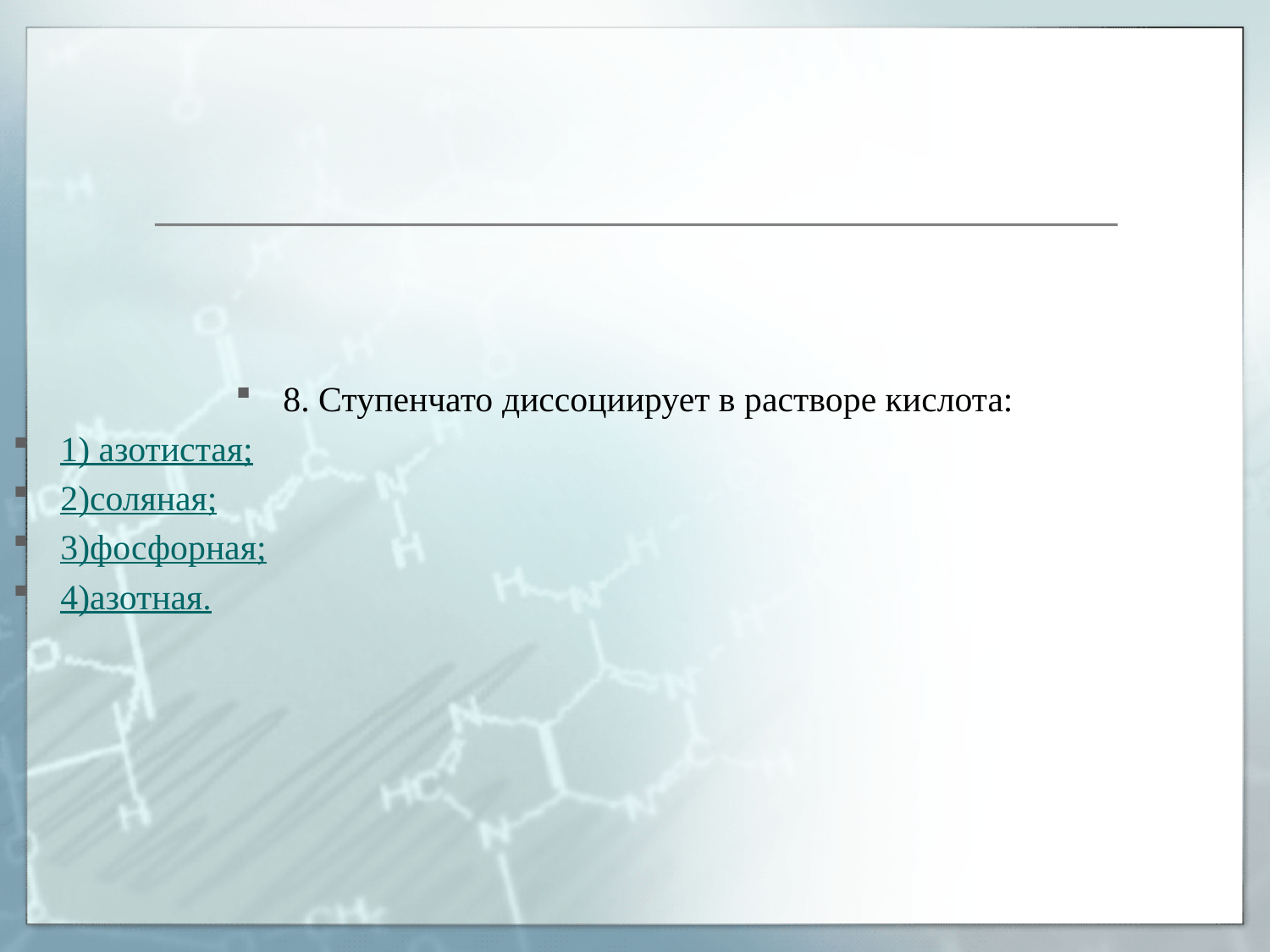

#
8. Ступенчато диссоциирует в растворе кислота:
1) азотистая;
2)соляная;
3)фосфорная;
4)азотная.